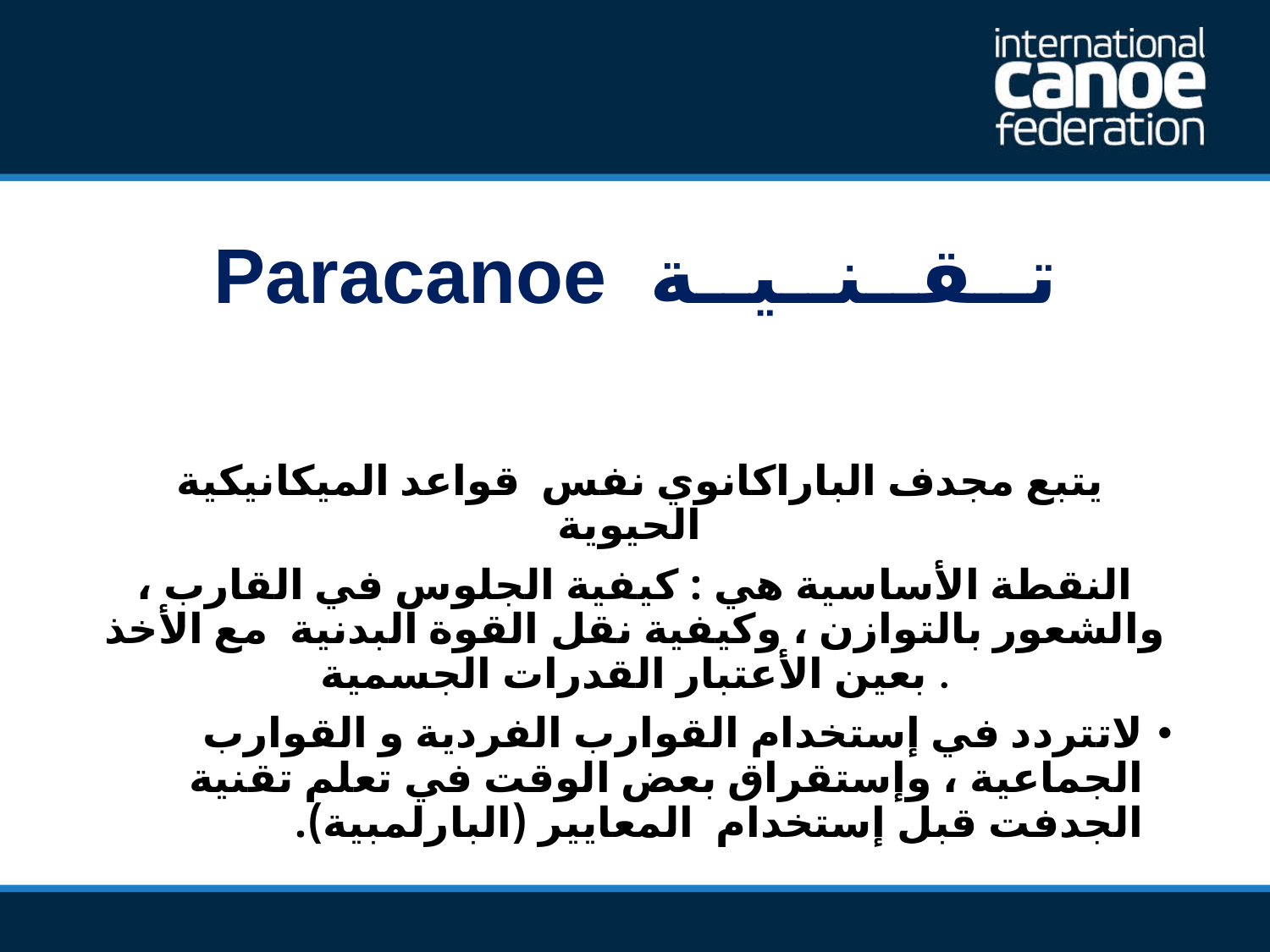

# Paracanoe  تــقــنــيــة

 يتبع مجدف الباراكانوي نفس  قواعد الميكانيكية الحيوية
النقطة الأساسية هي : كيفية الجلوس في القارب ، والشعور بالتوازن ، وكيفية نقل القوة البدنية  مع الأخذ بعين الأعتبار القدرات الجسمية .
لاتتردد في إستخدام القوارب الفردية و القوارب الجماعية ، وإستقراق بعض الوقت في تعلم تقنية الجدفت قبل إستخدام  المعايير (البارلمبية).